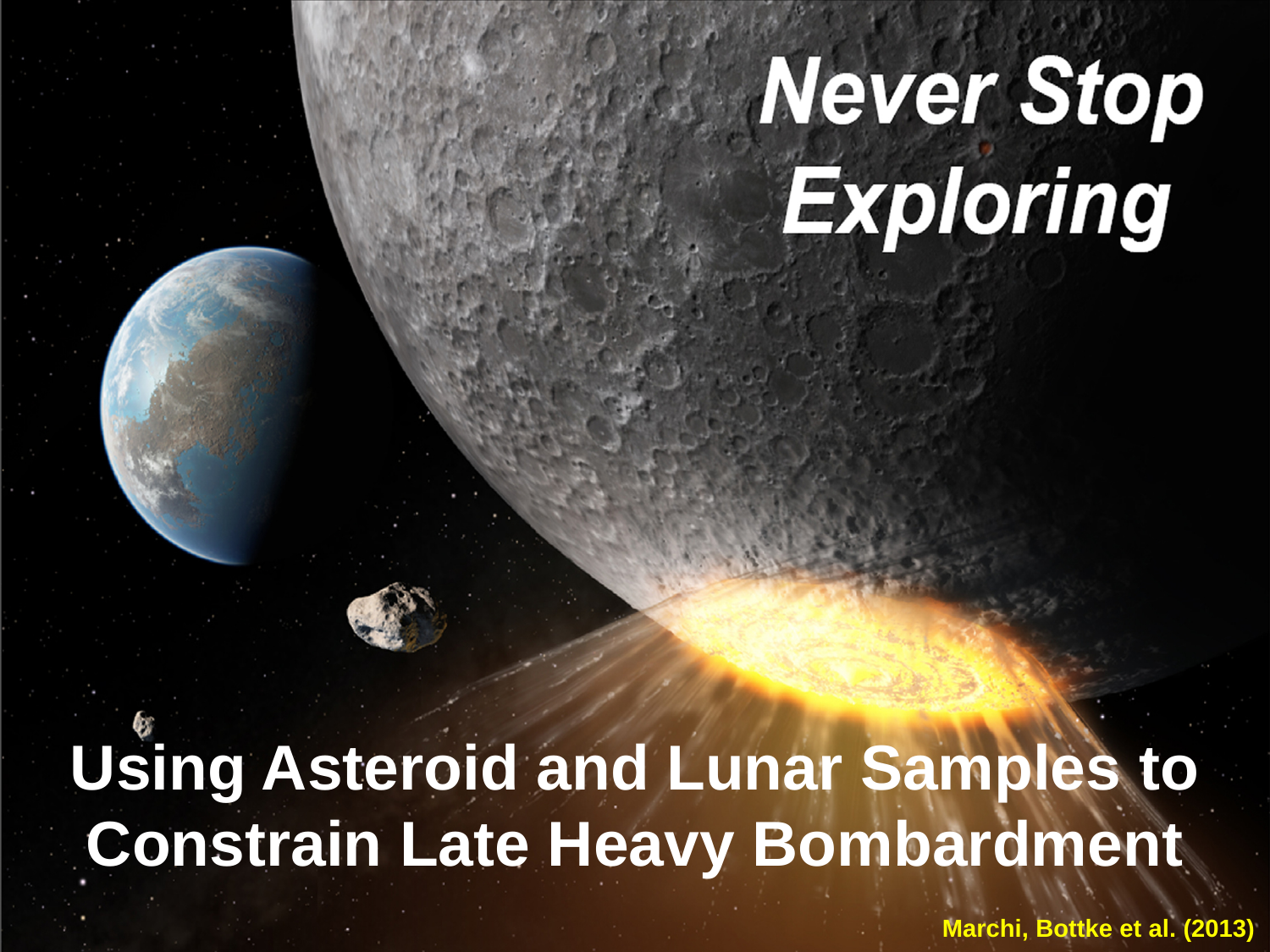

# Using Asteroid and Lunar Samples to Constrain Late Heavy Bombardment
Marchi, Bottke et al. (2013)